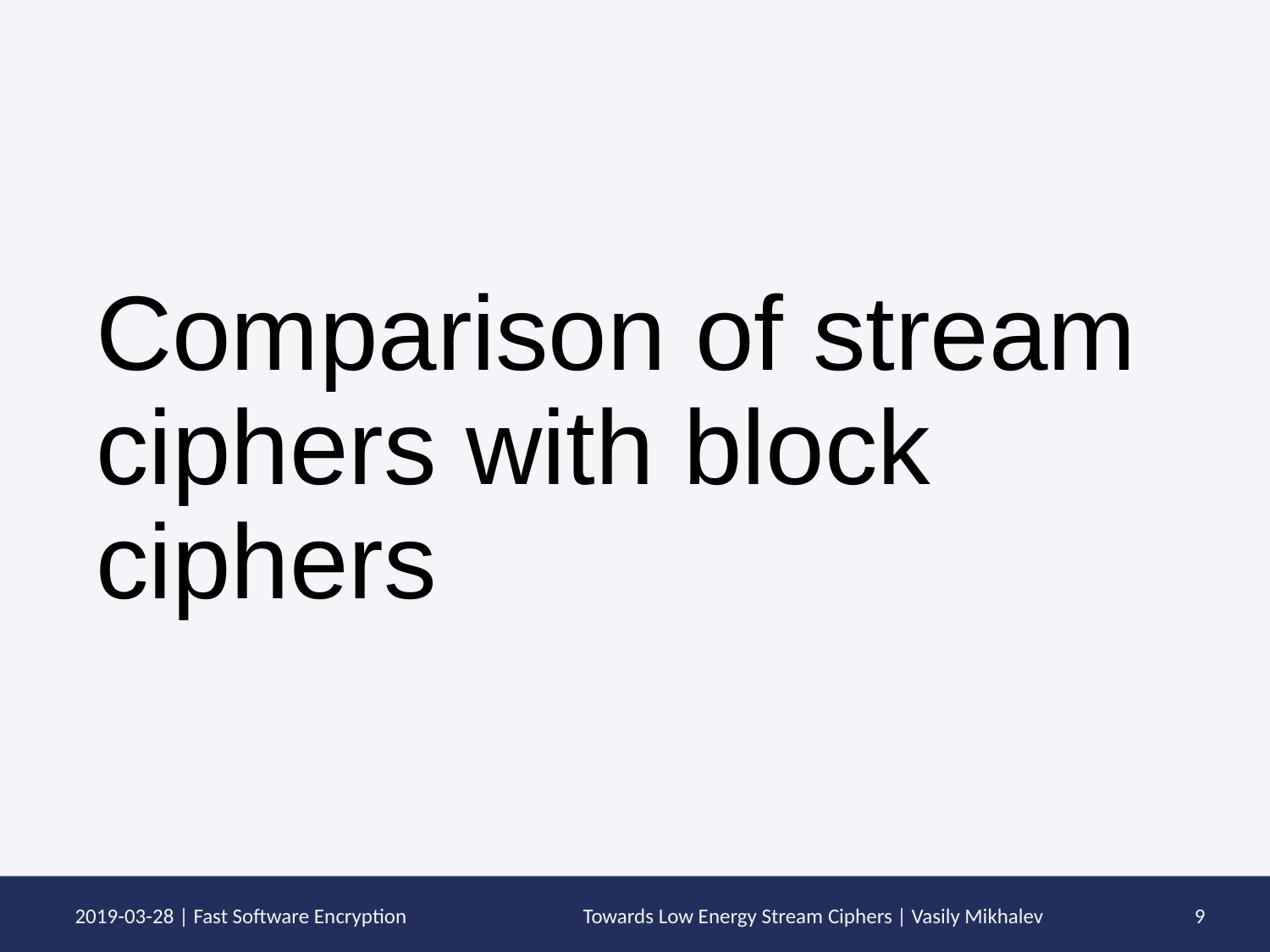

# Comparison of stream ciphers with block ciphers
9